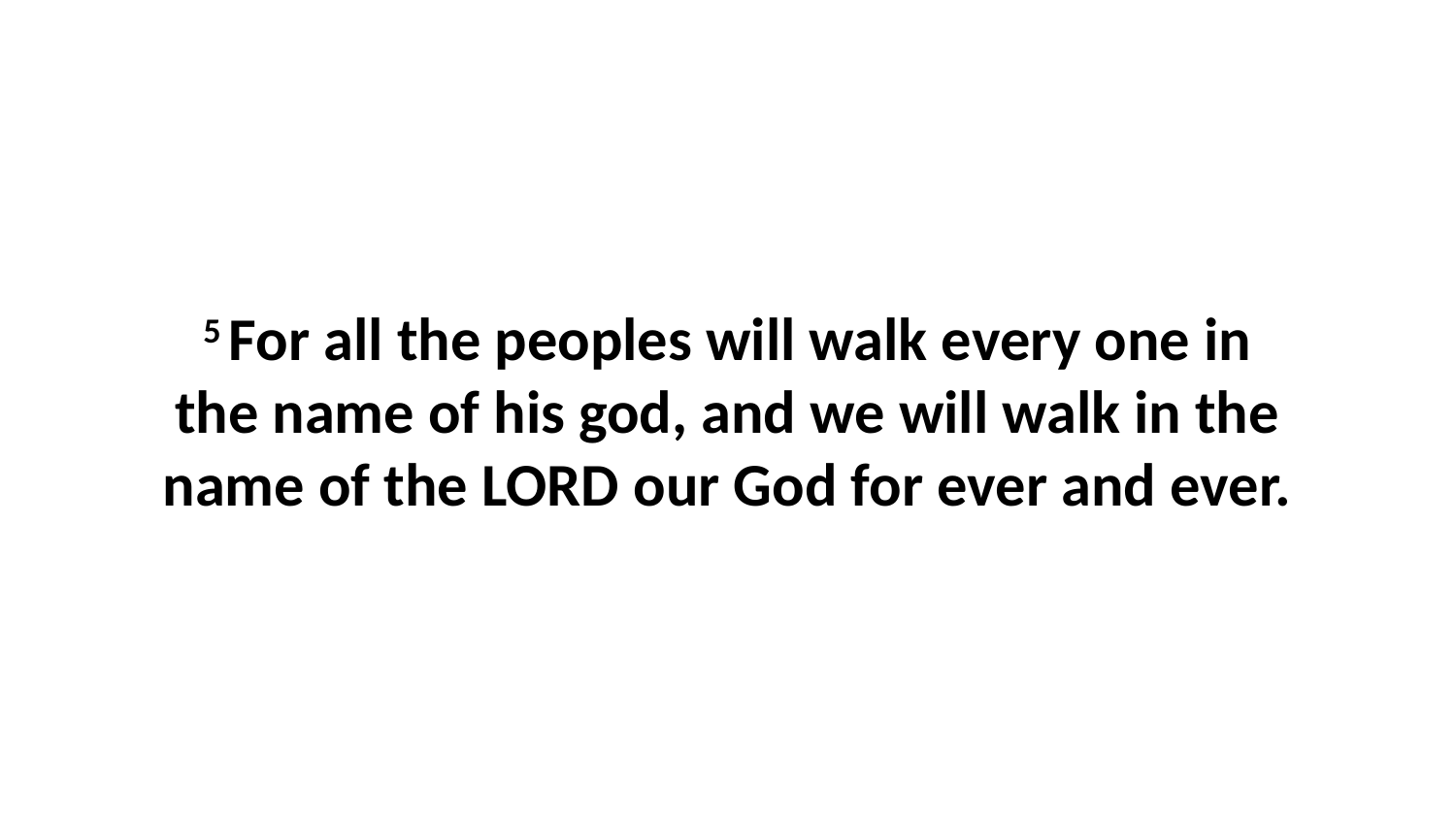

5 For all the peoples will walk every one in the name of his god, and we will walk in the name of the LORD our God for ever and ever.